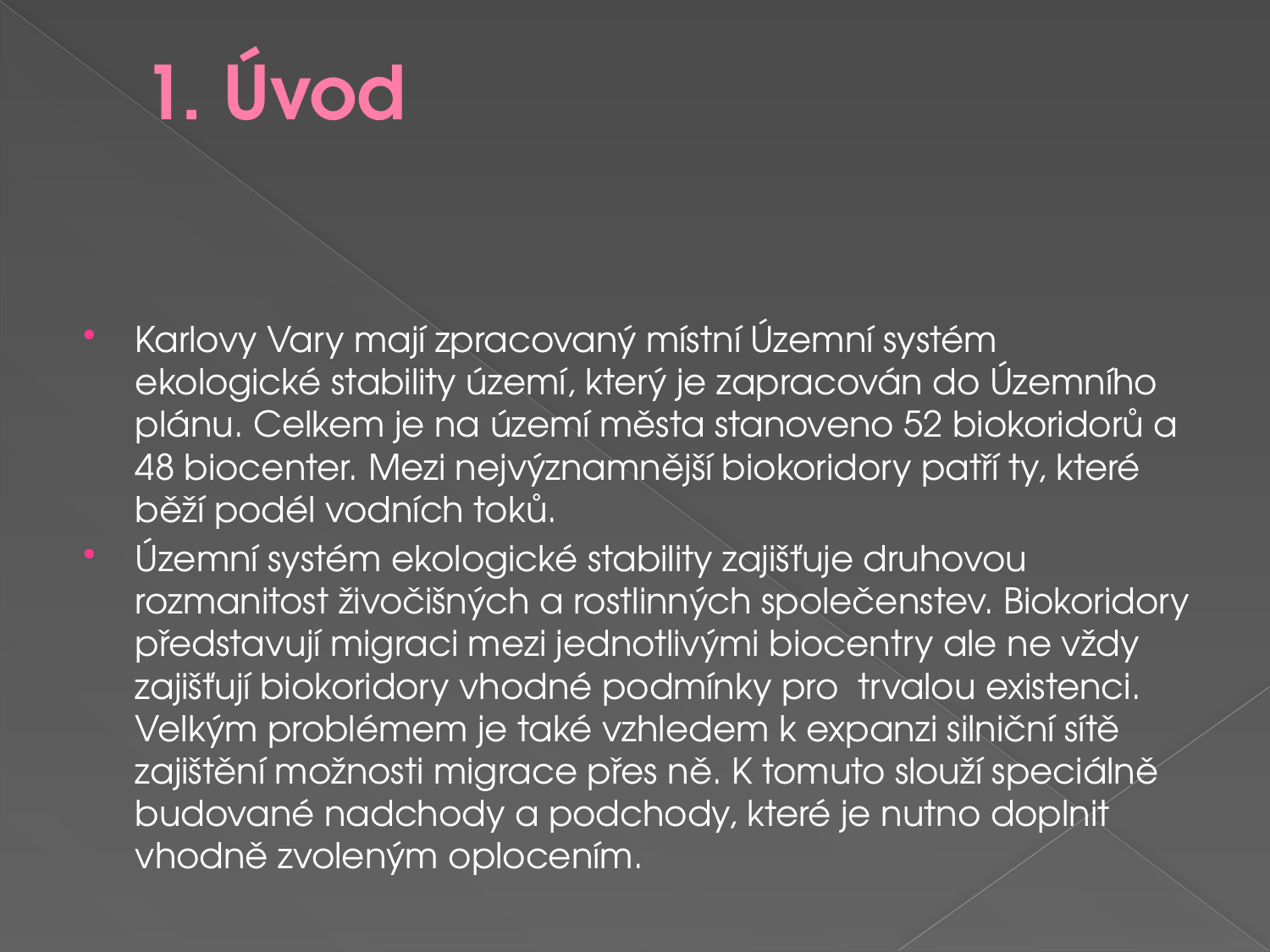

# 1. Úvod

Karlovy Vary mají zpracovaný místní Územní systém ekologické stability území, který je zapracován do Územního plánu. Celkem je na území města stanoveno 52 biokoridorů a 48 biocenter. Mezi nejvýznamnější biokoridory patří ty, které běží podél vodních toků.
Územní systém ekologické stability zajišťuje druhovou rozmanitost živočišných a rostlinných společenstev. Biokoridory představují migraci mezi jednotlivými biocentry ale ne vždy zajišťují biokoridory vhodné podmínky pro  trvalou existenci. Velkým problémem je také vzhledem k expanzi silniční sítě zajištění možnosti migrace přes ně. K tomuto slouží speciálně budované nadchody a podchody, které je nutno doplnit vhodně zvoleným oplocením.